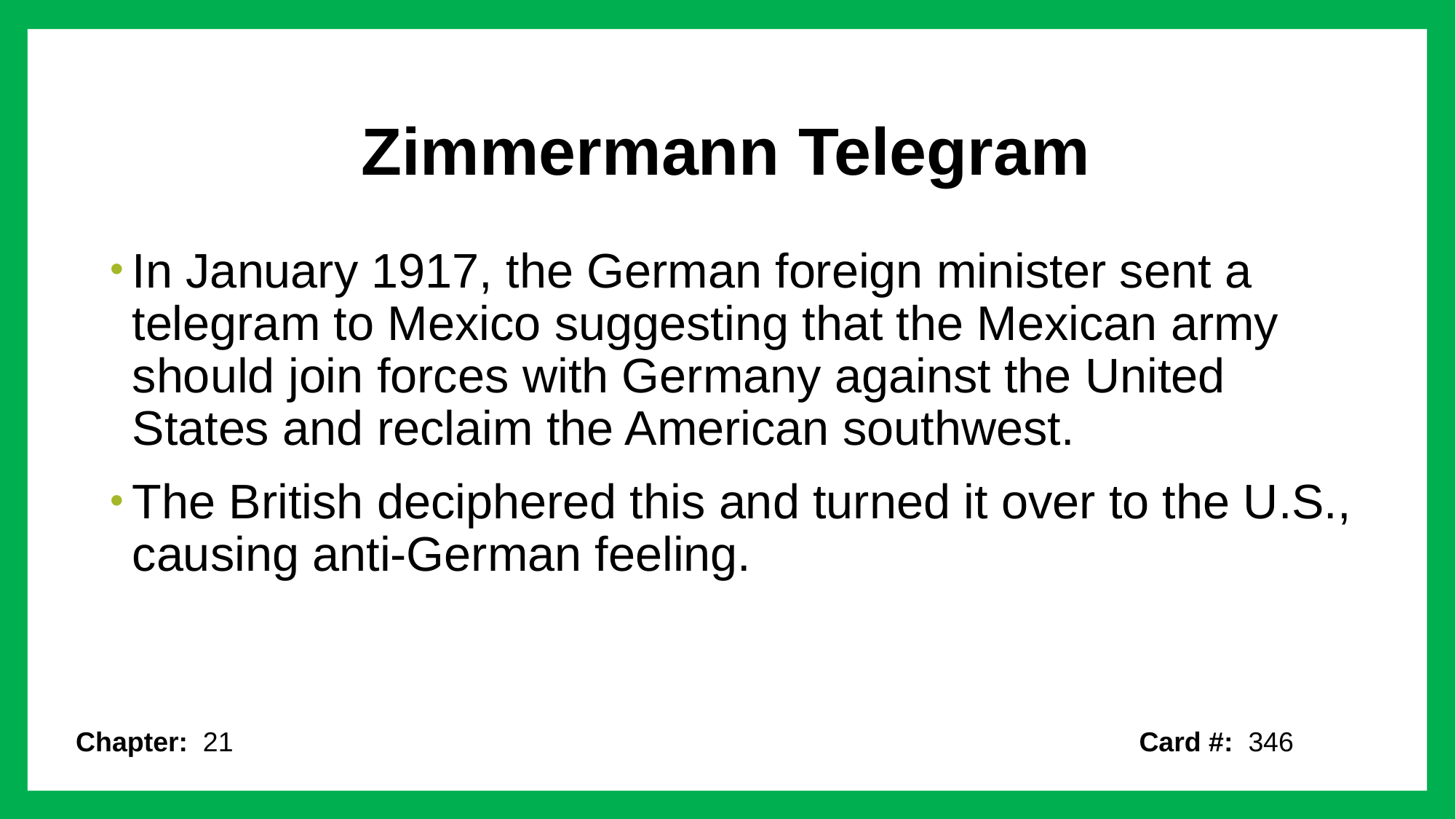

# Zimmermann Telegram
In January 1917, the German foreign minister sent a telegram to Mexico suggesting that the Mexican army should join forces with Germany against the United States and reclaim the American southwest.
The British deciphered this and turned it over to the U.S., causing anti-German feeling.
Card #:  346
Chapter:  21